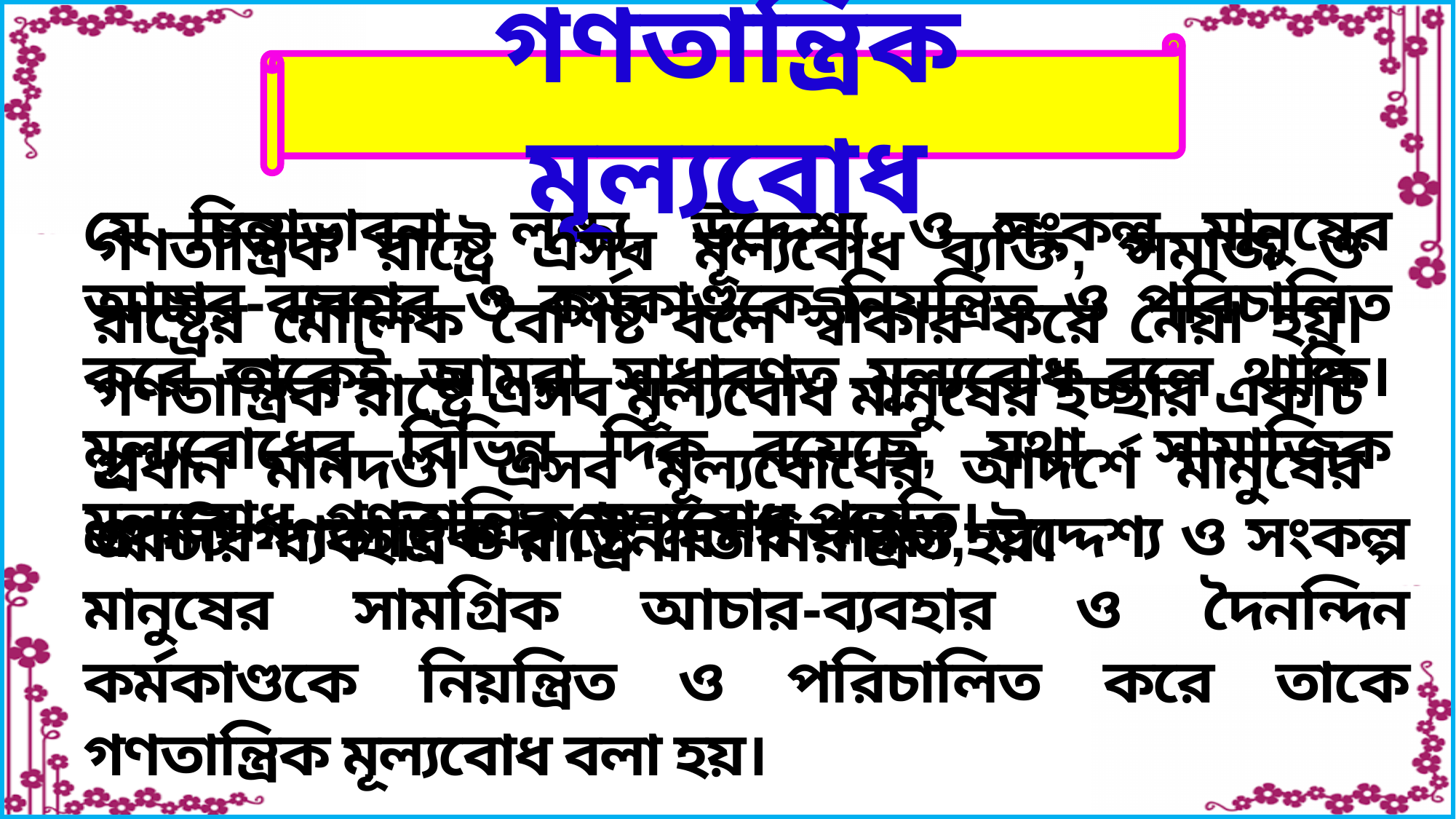

গণতান্ত্রিক মূল্যবোধ
যে চিন্তাভাবনা, লক্ষ্য, উদ্দেশ্য ও সংকল্প মানুষের আচার-ব্যবহার ও কর্মকাণ্ডকে নিয়ন্ত্রিত ও পরিচালিত করে তাকেই আমরা সাধারণত মূল্যবোধ বলে থাকি। মূল্যবোধের বিভিন্ন দিক রয়েছে, যথা- সামাজিক মূল্যবোধ, গণতান্ত্রিক মূল্যবোধ প্রভৃতি।
গণতান্ত্রিক রাষ্ট্রে এসব মূল্যবোধ ব্যক্তি, সমাজ ও রাষ্ট্রের মৌলিক বৈশিষ্ট বলে স্বীকার করে নেয়া হয়। গণতান্ত্রিক রাষ্ট্রে এসব মূল্যবোধ মানুষের ইচ্ছার একটি প্রধান মানদণ্ড। এসব মূল্যবোধের আদর্শে মানুষের আচার-ব্যবহার ও রীতিনীতি নিয়ন্ত্রিত হয়।
একটি গণতান্ত্রিক রাষ্ট্রে যেসব  লক্ষ্য, উদ্দেশ্য ও সংকল্প মানুষের সামগ্রিক আচার-ব্যবহার ও দৈনন্দিন কর্মকাণ্ডকে নিয়ন্ত্রিত ও পরিচালিত করে তাকে গণতান্ত্রিক মূল্যবোধ বলা হয়।